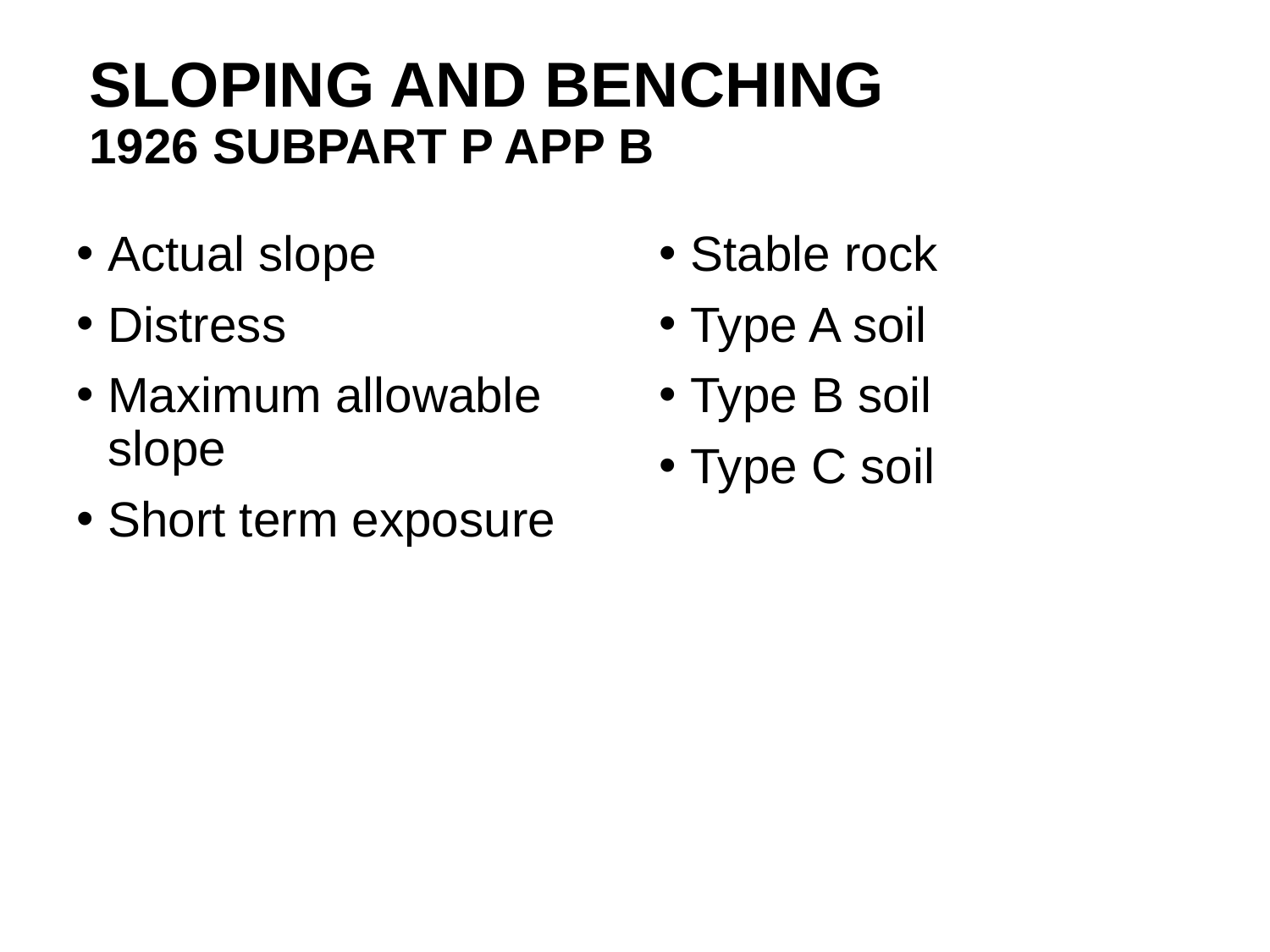

# Sloping and Benching 1926 Subpart P App B
Actual slope
Distress
Maximum allowable slope
Short term exposure
Stable rock
Type A soil
Type B soil
Type C soil

141